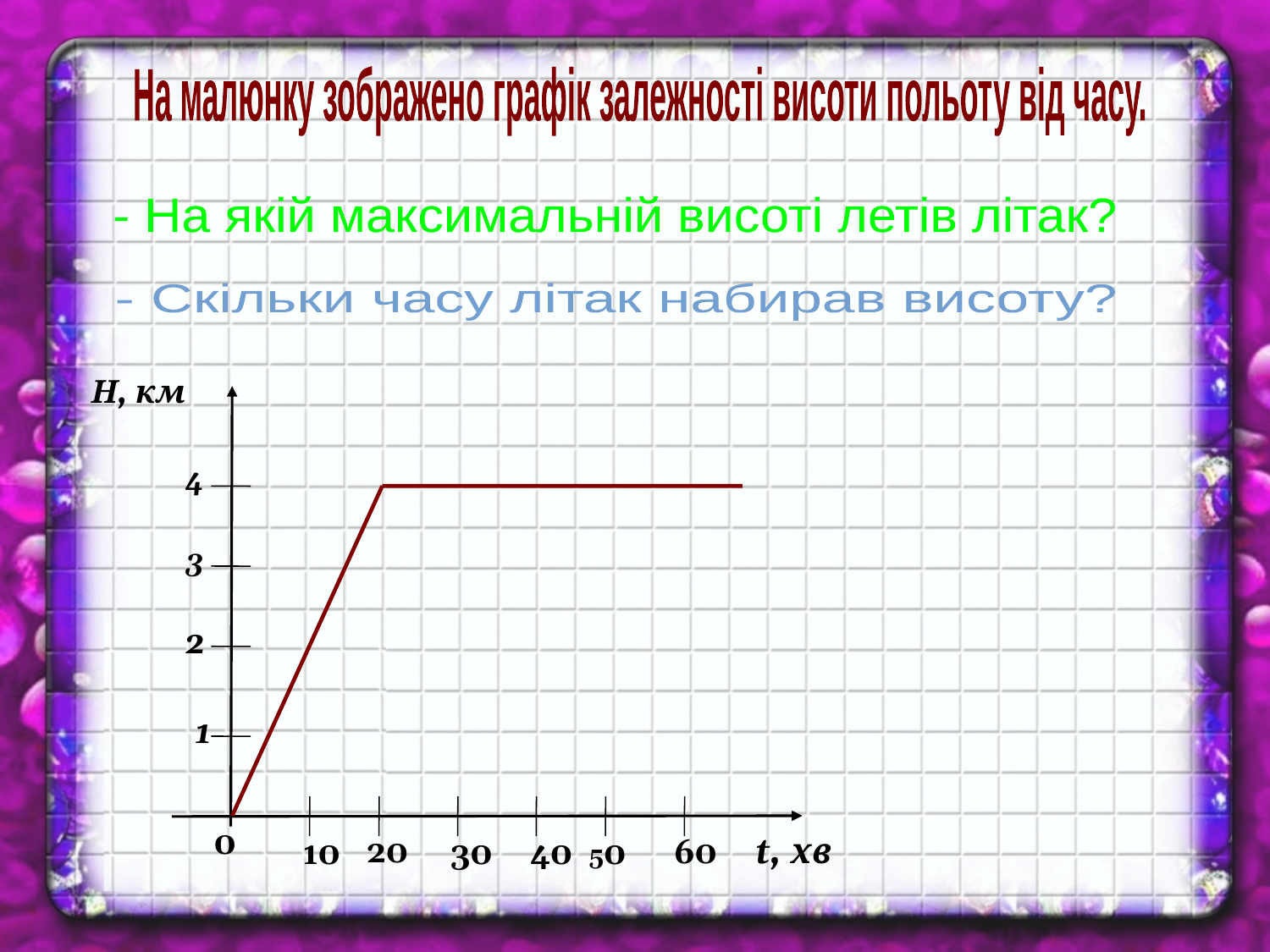

На малюнку зображено графік залежності висоти польоту від часу.
- На якій максимальній висоті летів літак?

- Скільки часу літак набирав висоту?
   Н, км

4

3

2

1

0
t, хв
20
60
10
30
40
50